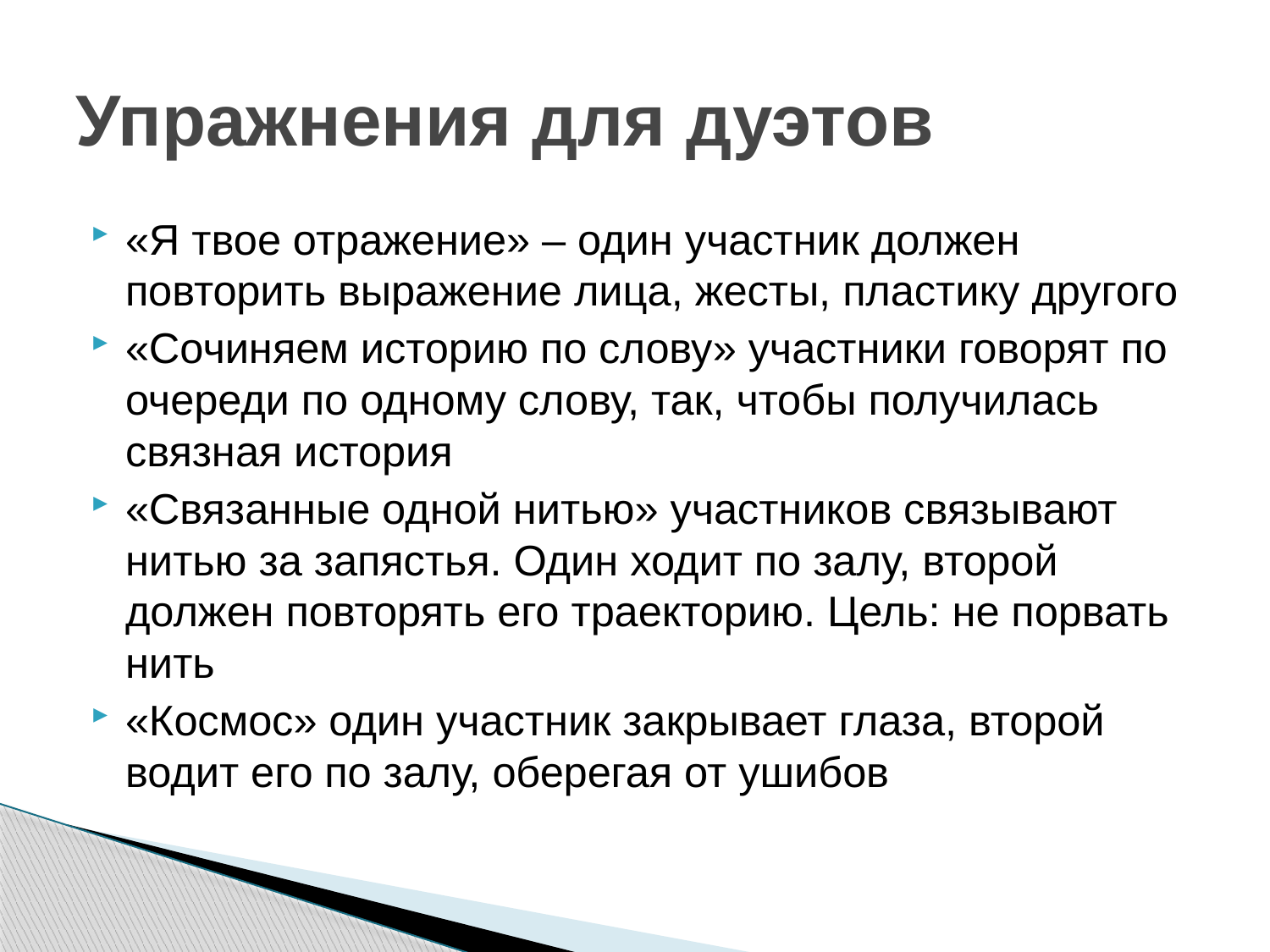

# Упражнения для дуэтов
«Я твое отражение» – один участник должен повторить выражение лица, жесты, пластику другого
«Сочиняем историю по слову» участники говорят по очереди по одному слову, так, чтобы получилась связная история
«Связанные одной нитью» участников связывают нитью за запястья. Один ходит по залу, второй должен повторять его траекторию. Цель: не порвать нить
«Космос» один участник закрывает глаза, второй водит его по залу, оберегая от ушибов